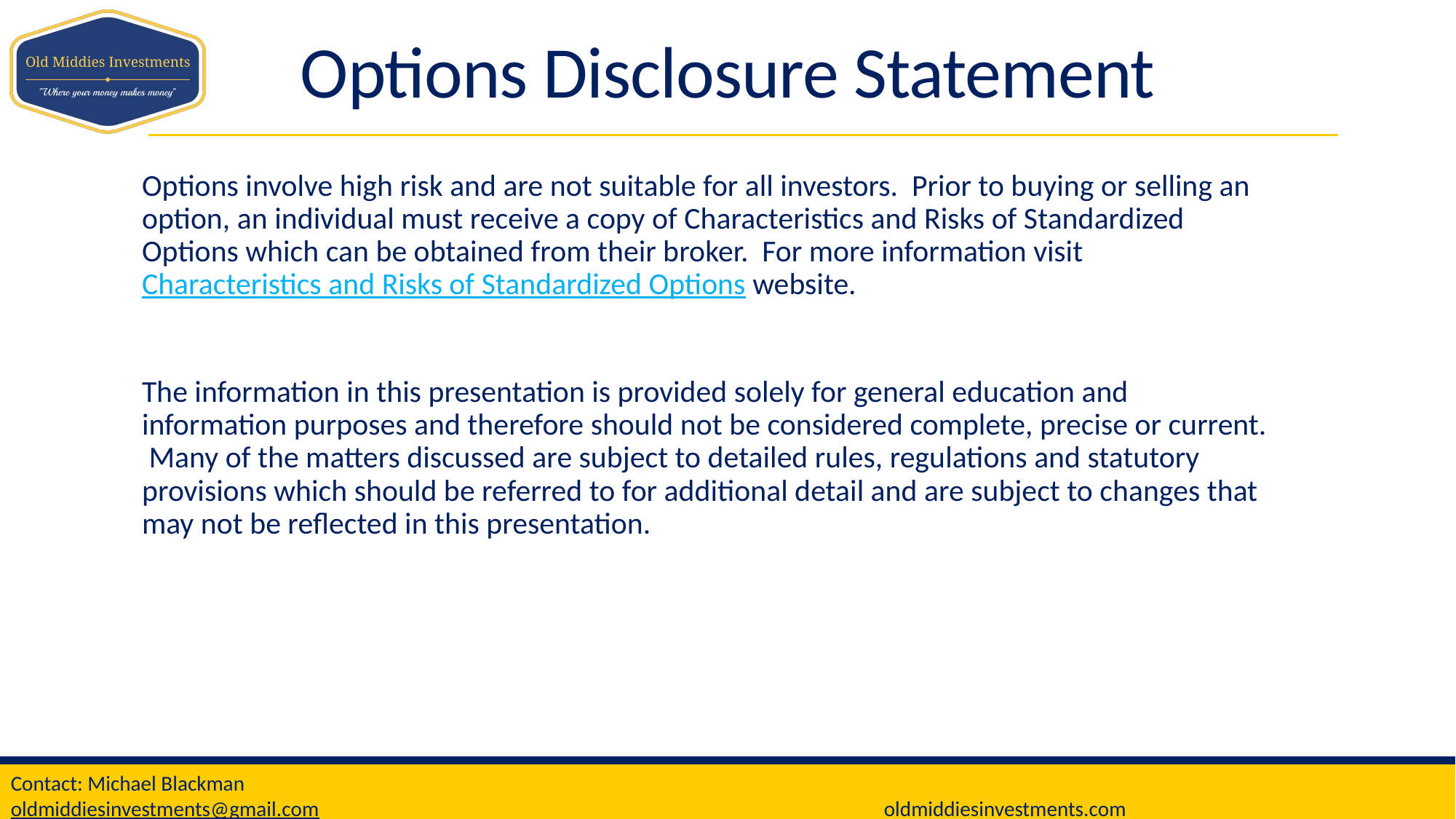

# Options Disclosure Statement
Options involve high risk and are not suitable for all investors.  Prior to buying or selling an option, an individual must receive a copy of Characteristics and Risks of Standardized Options which can be obtained from their broker.  For more information visit Characteristics and Risks of Standardized Options website.

The information in this presentation is provided solely for general education and information purposes and therefore should not be considered complete, precise or current.  Many of the matters discussed are subject to detailed rules, regulations and statutory provisions which should be referred to for additional detail and are subject to changes that may not be reflected in this presentation.